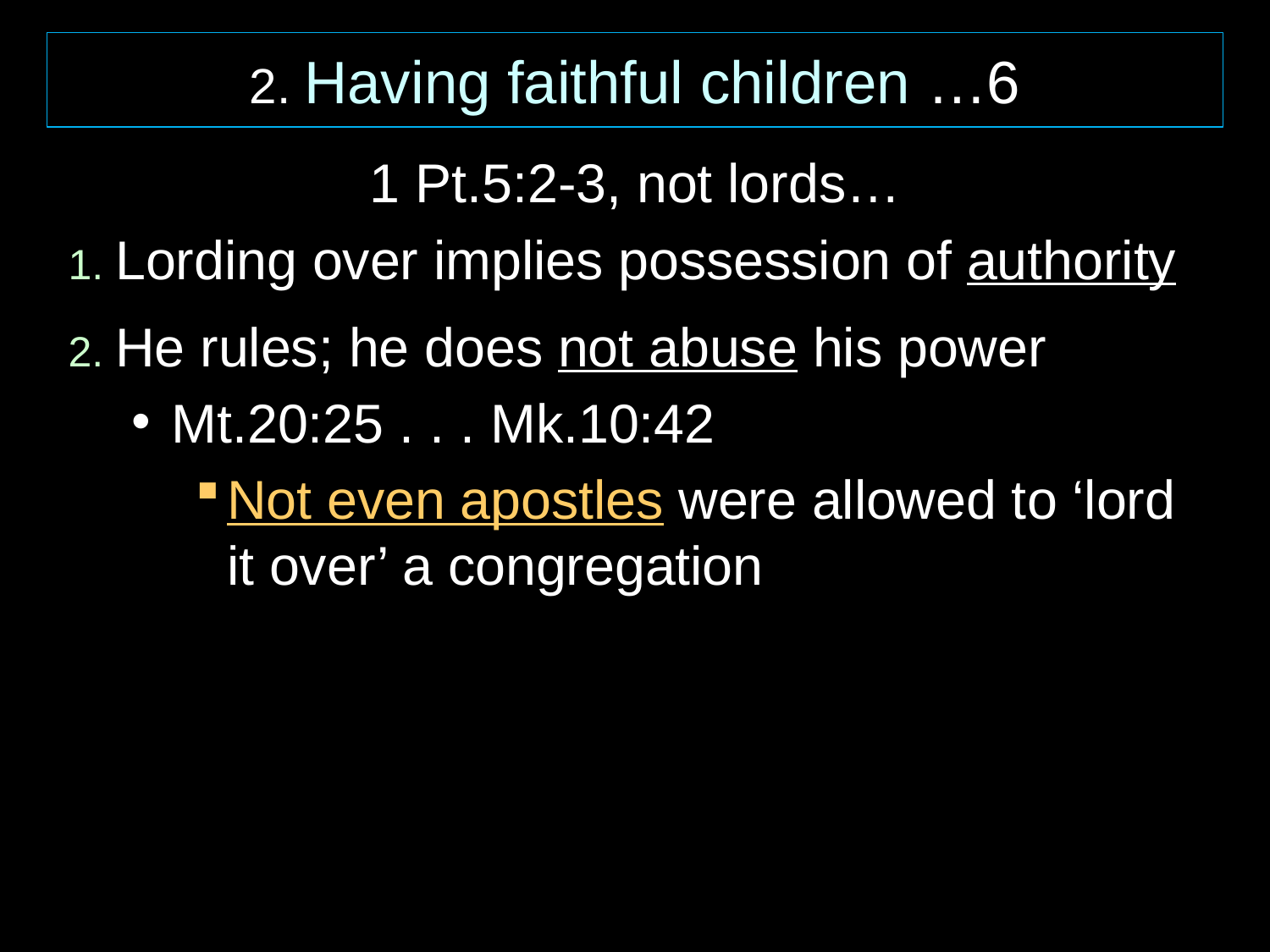

2. Having faithful children …6
1 Pt.5:2-3, not lords…
1. Lording over implies possession of authority
2. He rules; he does not abuse his power
Mt.20:25 . . . Mk.10:42
Not even apostles were allowed to ‘lord it over’ a congregation